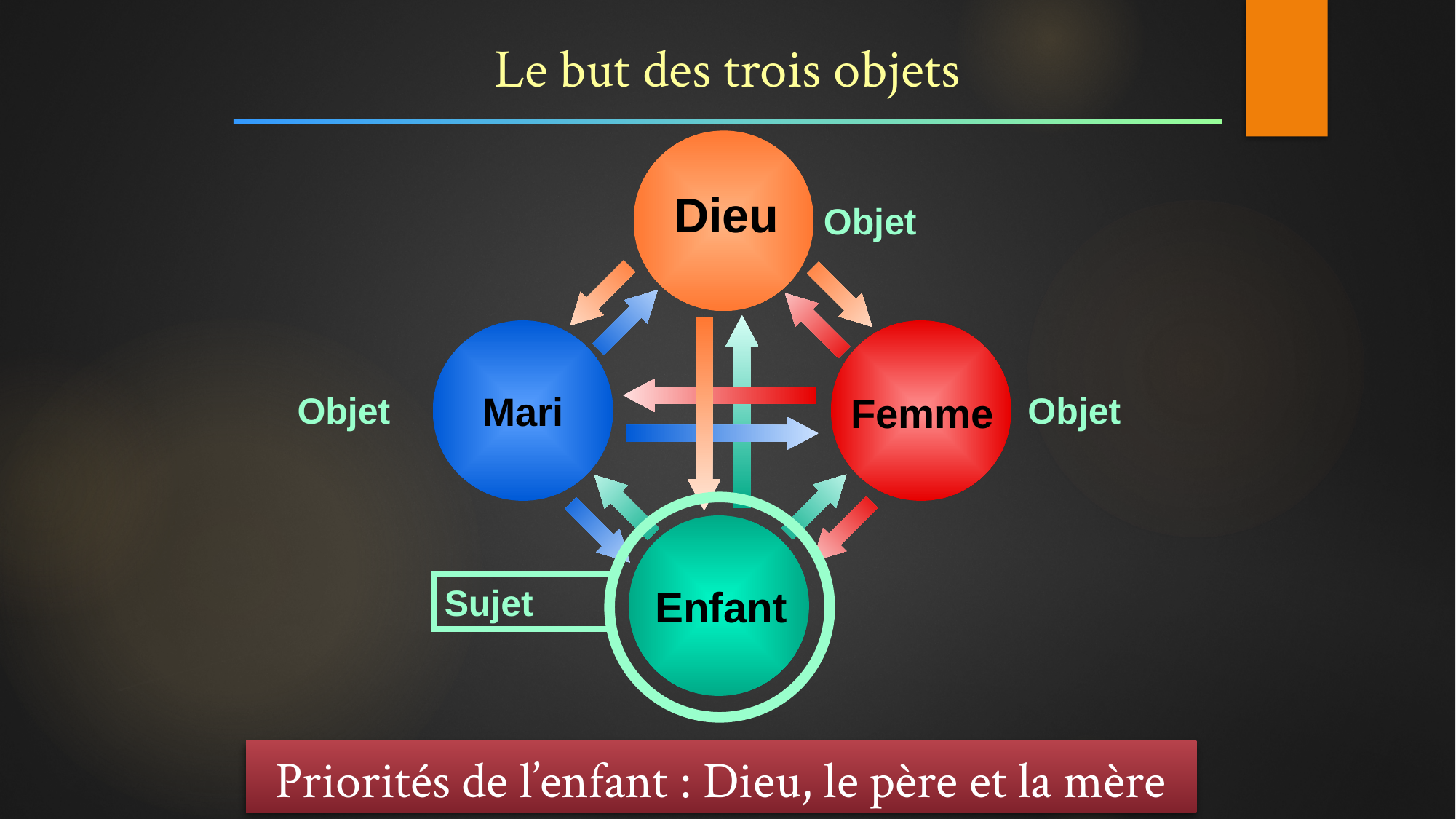

Le but des trois objets

Dieu
Objet

Mari

Femme
Objet
Objet

Enfant
Sujet
Priorités de l’enfant : Dieu, le père et la mère